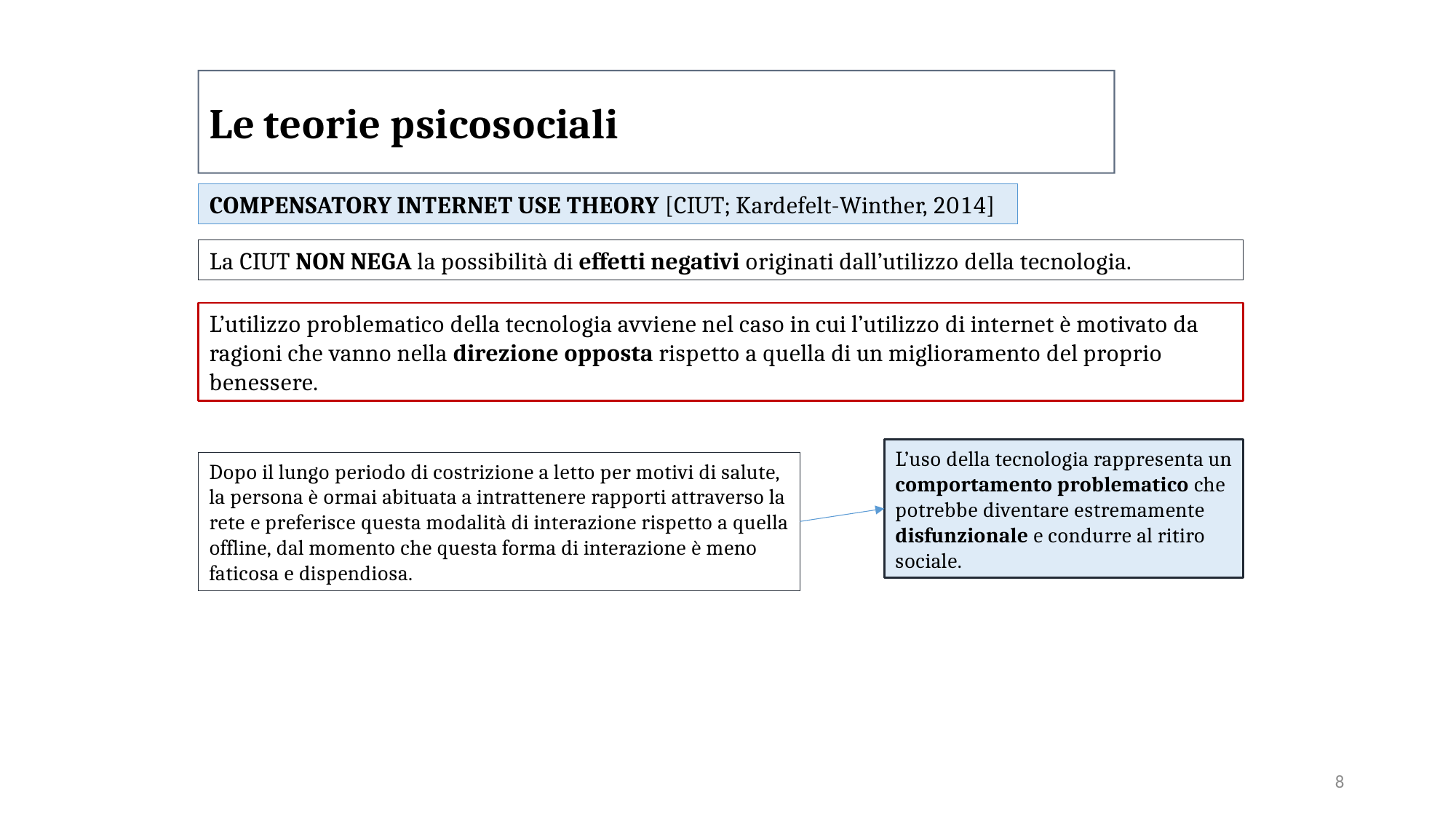

Le teorie psicosociali
COMPENSATORY INTERNET USE THEORY [CIUT; Kardefelt-Winther, 2014]
La CIUT NON NEGA la possibilità di effetti negativi originati dall’utilizzo della tecnologia.
L’utilizzo problematico della tecnologia avviene nel caso in cui l’utilizzo di internet è motivato da ragioni che vanno nella direzione opposta rispetto a quella di un miglioramento del proprio benessere.
L’uso della tecnologia rappresenta un comportamento problematico che potrebbe diventare estremamente disfunzionale e condurre al ritiro sociale.
Dopo il lungo periodo di costrizione a letto per motivi di salute, la persona è ormai abituata a intrattenere rapporti attraverso la rete e preferisce questa modalità di interazione rispetto a quella offline, dal momento che questa forma di interazione è meno faticosa e dispendiosa.
8